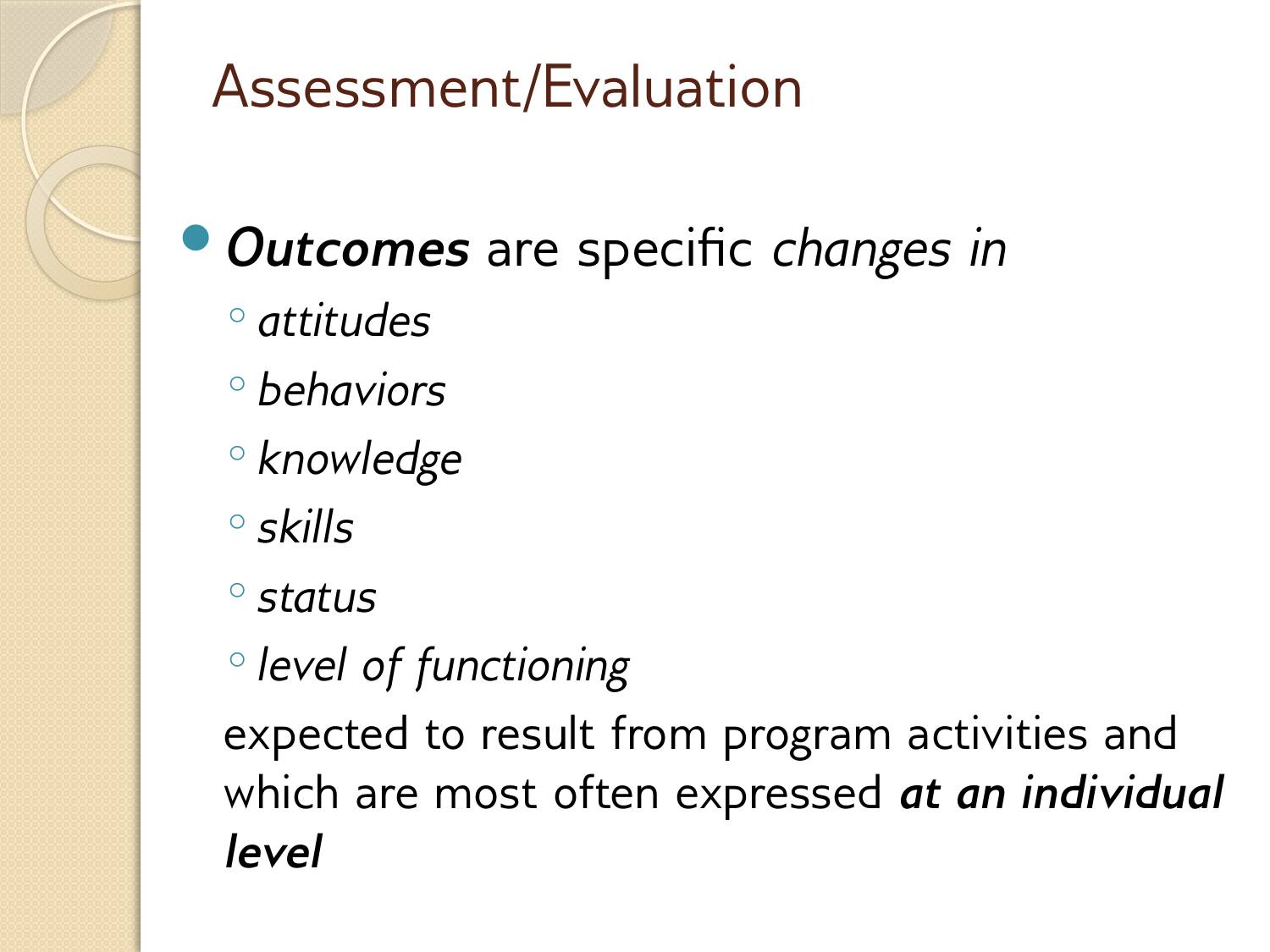

# Assessment/Evaluation

Outcomes are specific changes in
attitudes
behaviors
knowledge
skills
status
level of functioning
expected to result from program activities and which are most often expressed at an individual level